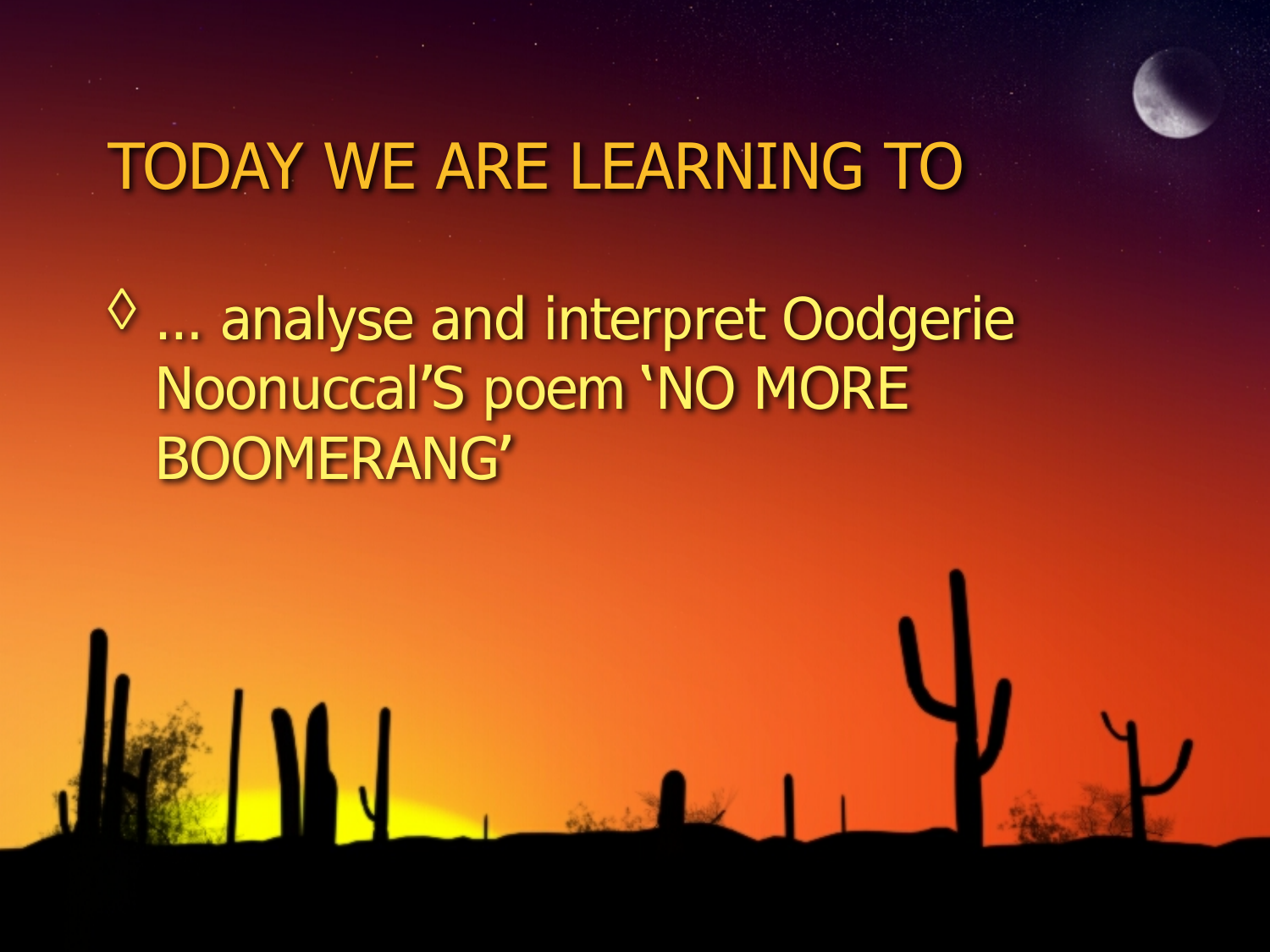

# TODAY WE ARE LEARNING TO
… analyse and interpret Oodgerie Noonuccal’S poem ‘NO MORE BOOMERANG’